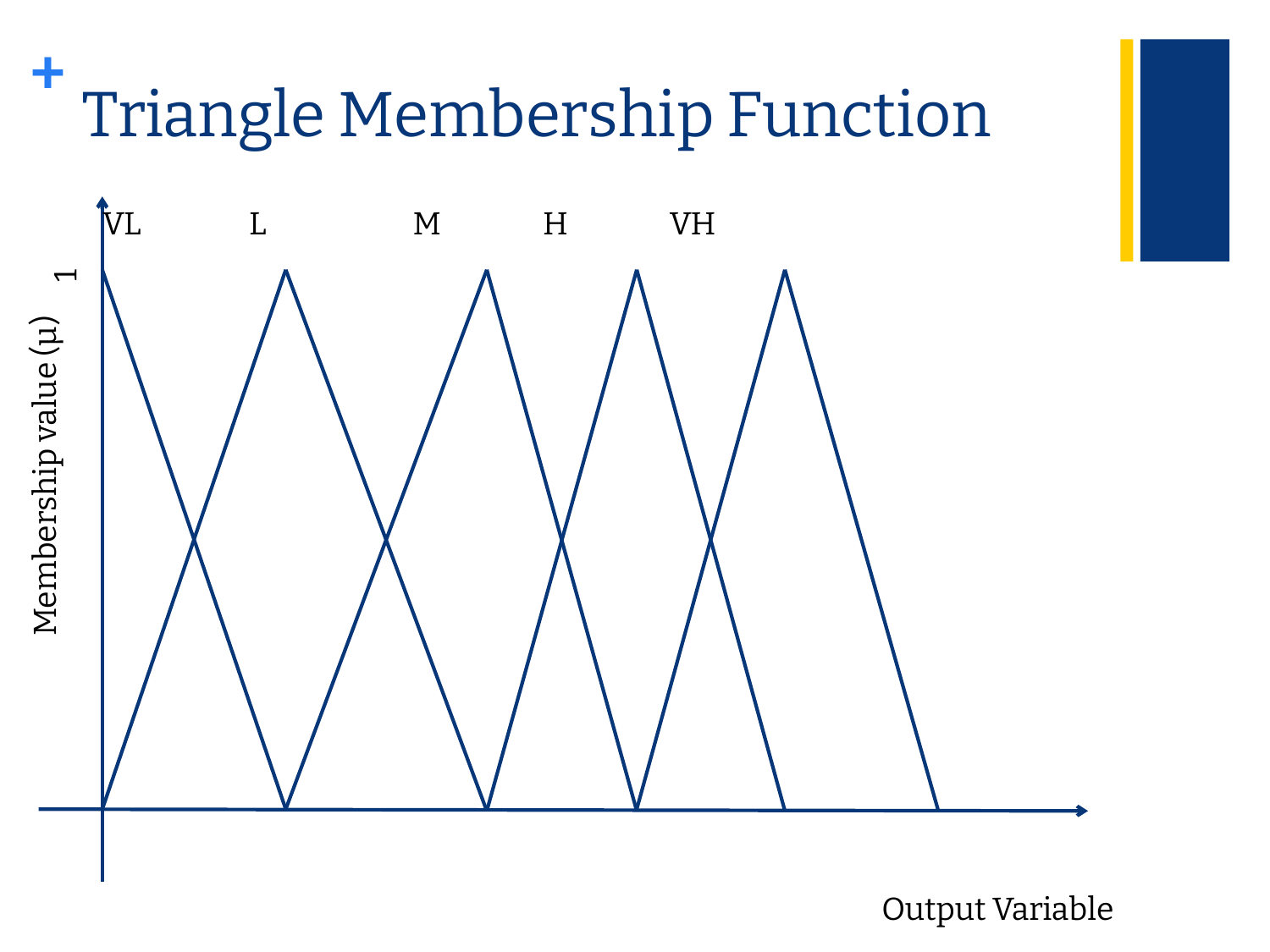

# Triangle Membership Function

VL                 L                       M                H                VH
1
Membership value (μ)
Output Variable